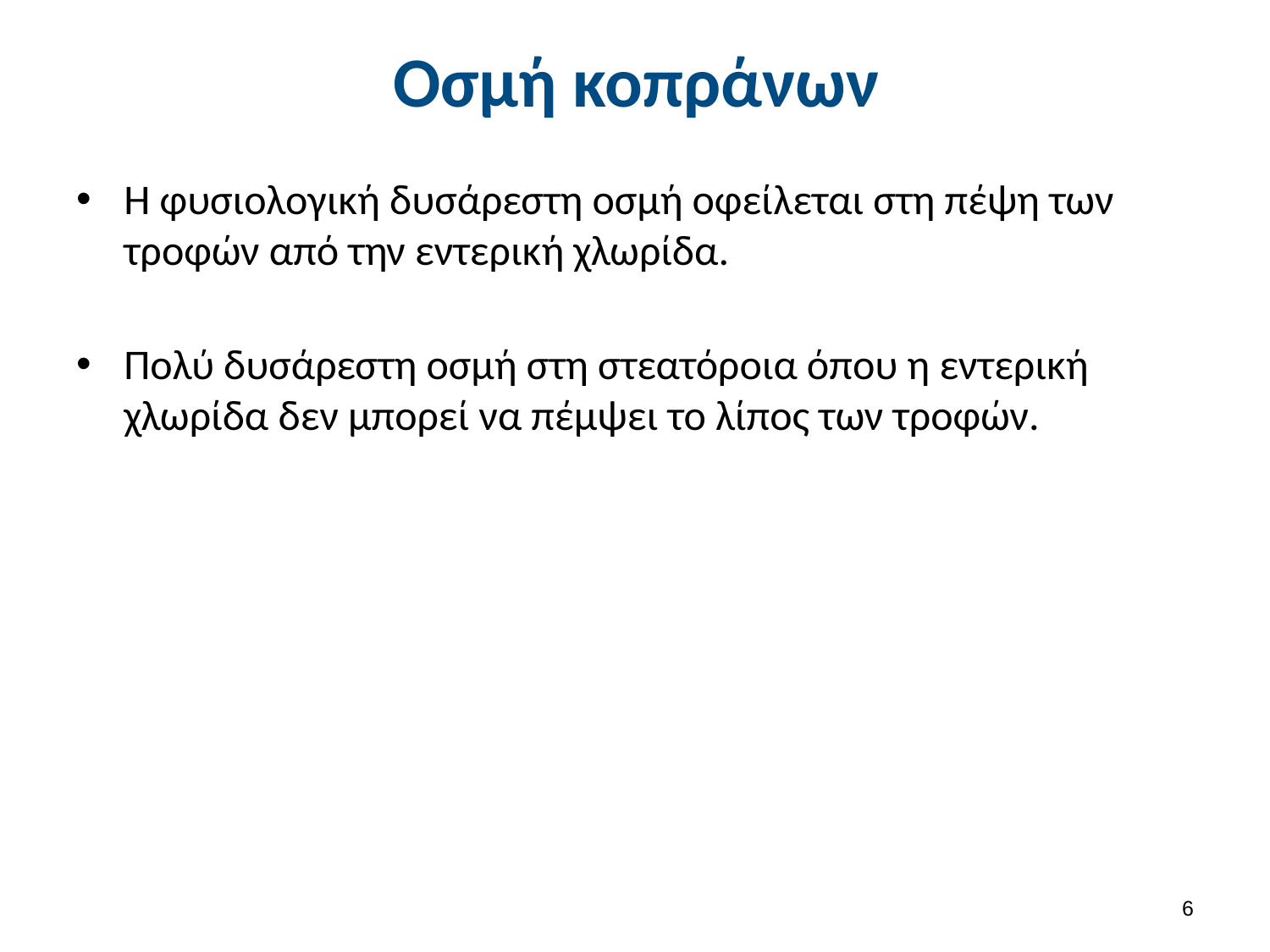

# Οσμή κοπράνων
Η φυσιολογική δυσάρεστη οσμή οφείλεται στη πέψη των τροφών από την εντερική χλωρίδα.
Πολύ δυσάρεστη οσμή στη στεατόροια όπου η εντερική χλωρίδα δεν μπορεί να πέμψει το λίπος των τροφών.

6